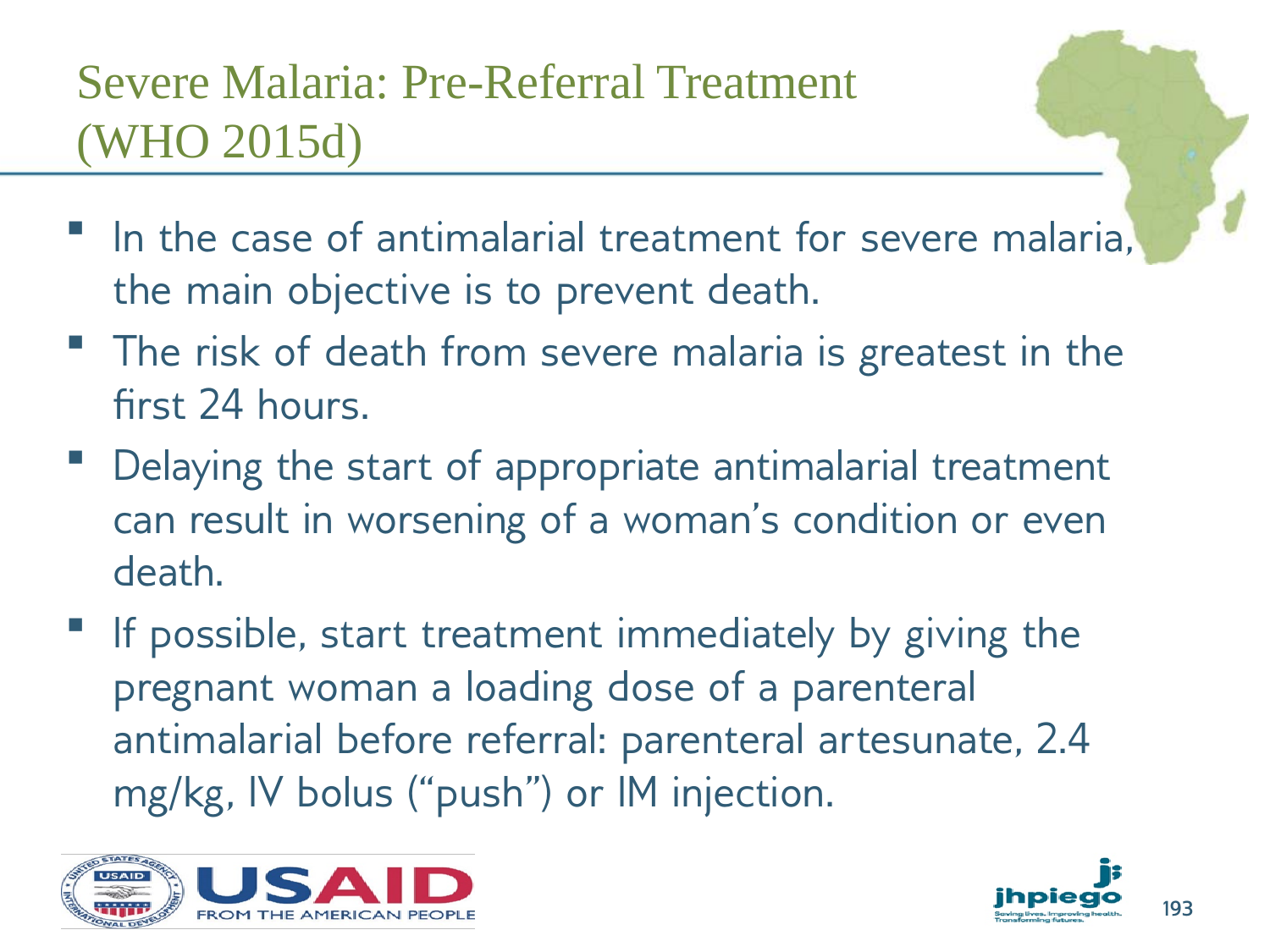

# Severe Malaria: Pre-Referral Treatment (WHO 2015d)
In the case of antimalarial treatment for severe malaria, the main objective is to prevent death.
The risk of death from severe malaria is greatest in the
first 24 hours.
Delaying the start of appropriate antimalarial treatment can result in worsening of a woman’s condition or even death.
If possible, start treatment immediately by giving the pregnant woman a loading dose of a parenteral antimalarial before referral: parenteral artesunate, 2.4 mg/kg, IV bolus (“push”) or IM injection.
193